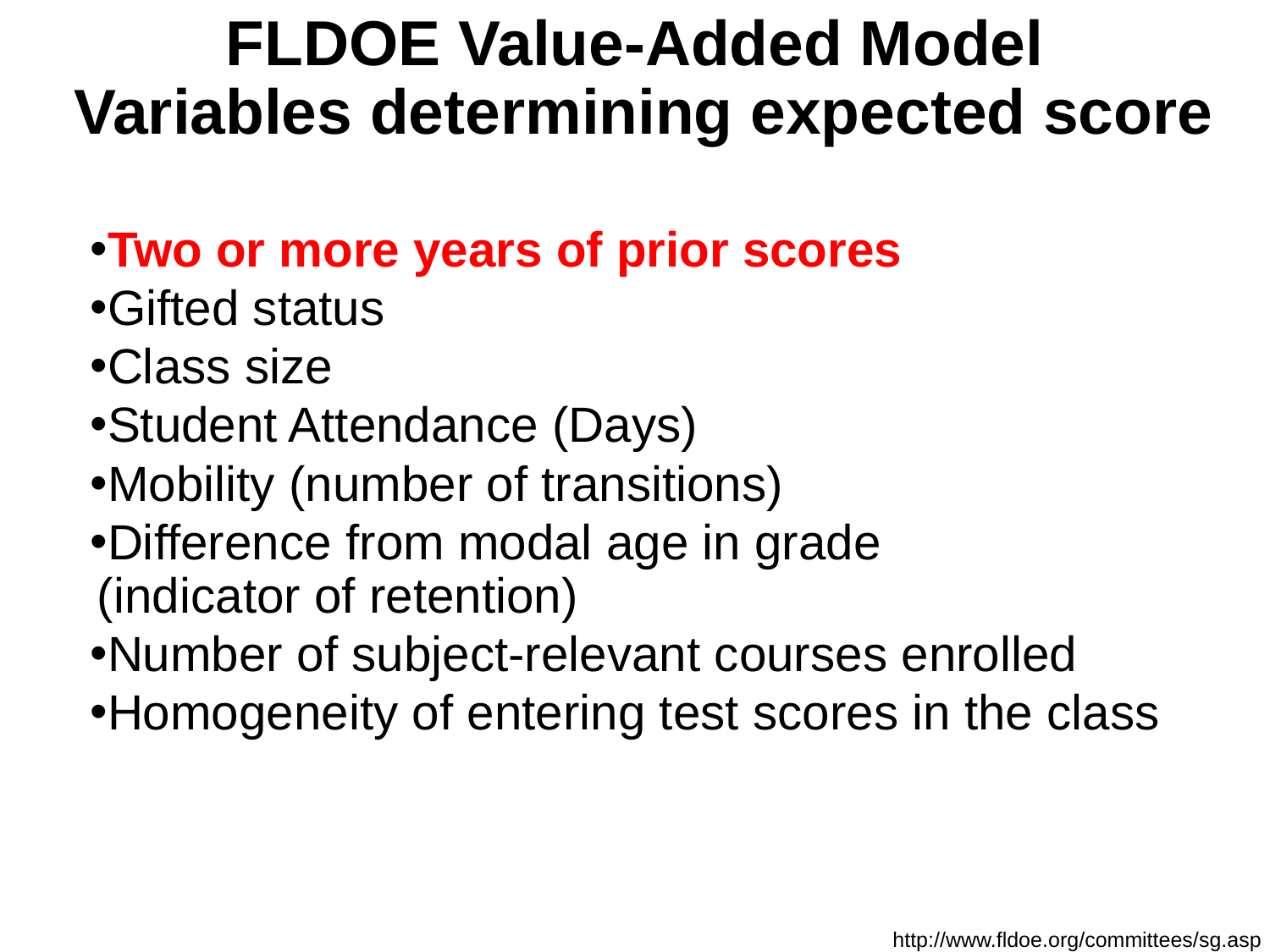

# FLDOE Value-Added Model Variables determining expected score
Two or more years of prior scores
Gifted status
Class size
Student Attendance (Days)
Mobility (number of transitions)
Difference from modal age in grade
(indicator of retention)
Number of subject-relevant courses enrolled
Homogeneity of entering test scores in the class

http://www.fldoe.org/committees/sg.asp